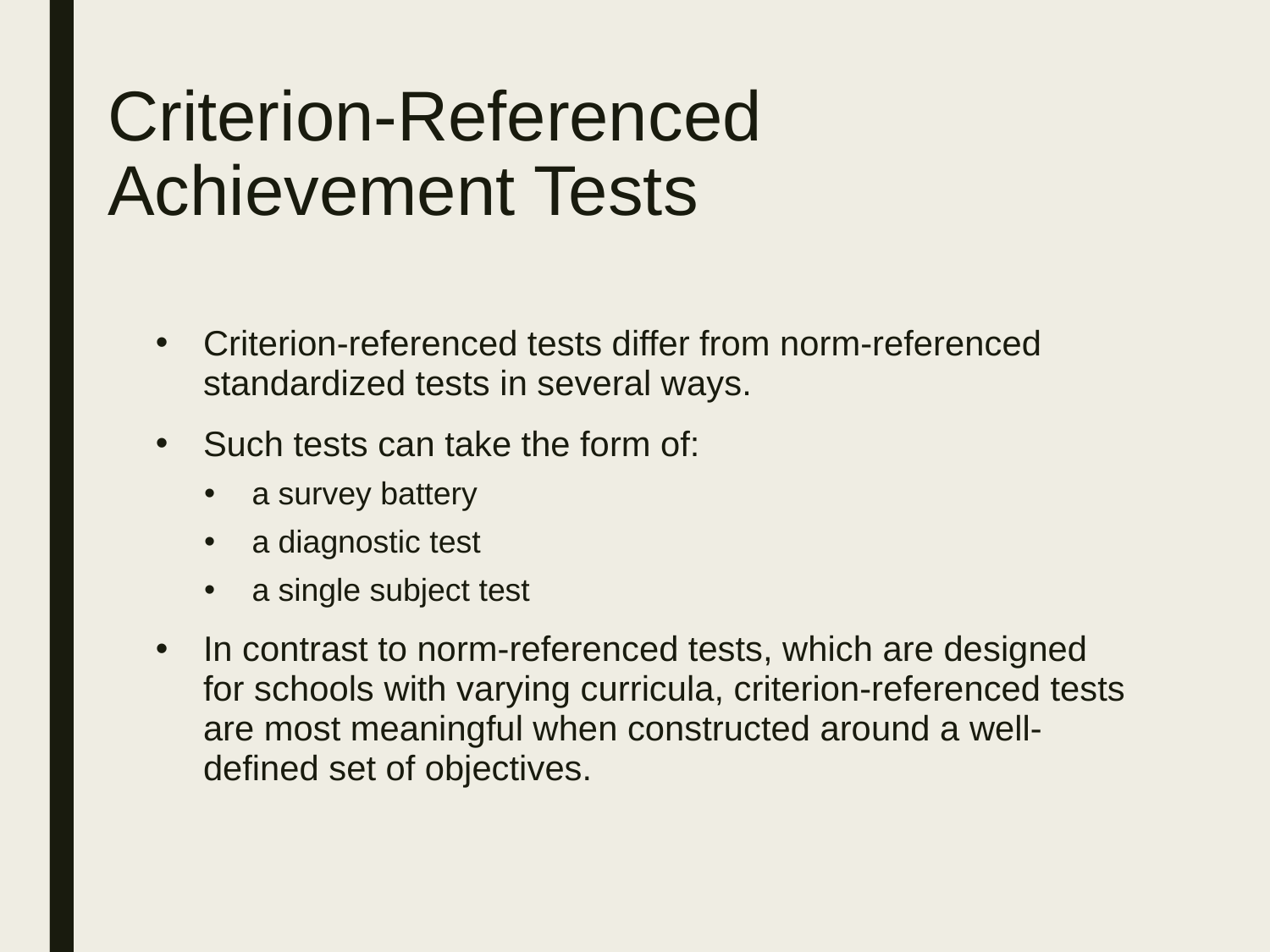

# Criterion-Referenced Achievement Tests
Criterion-referenced tests differ from norm-referenced standardized tests in several ways.
Such tests can take the form of:
a survey battery
a diagnostic test
a single subject test
In contrast to norm-referenced tests, which are designed for schools with varying curricula, criterion-referenced tests are most meaningful when constructed around a well-defined set of objectives.